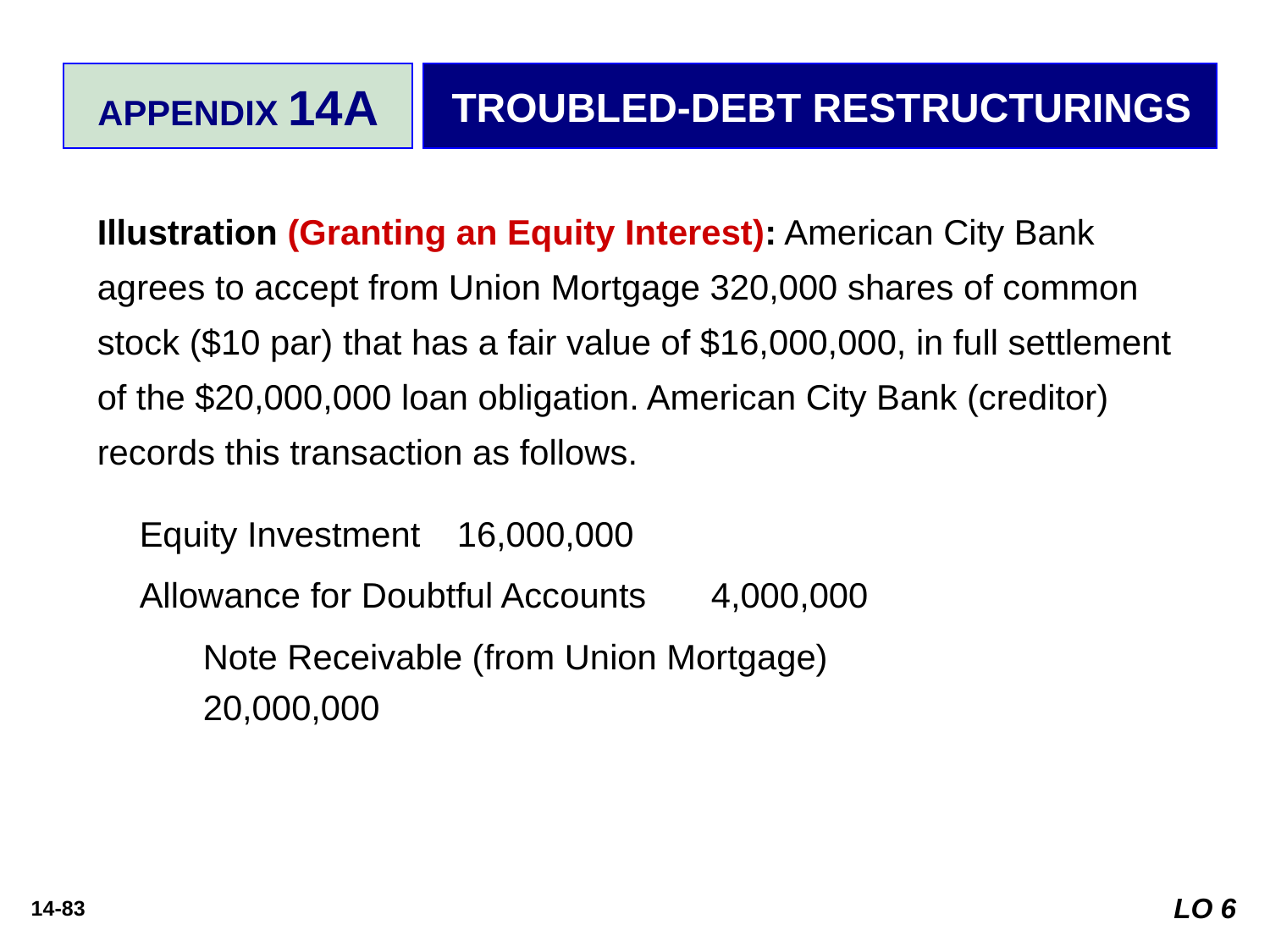

APPENDIX 14A
TROUBLED-DEBT RESTRUCTURINGS
Illustration (Granting an Equity Interest): American City Bank agrees to accept from Union Mortgage 320,000 shares of common stock ($10 par) that has a fair value of $16,000,000, in full settlement of the $20,000,000 loan obligation. American City Bank (creditor) records this transaction as follows.
Equity Investment 	16,000,000
Allowance for Doubtful Accounts 	4,000,000
	Note Receivable (from Union Mortgage) 		20,000,000
LO 6